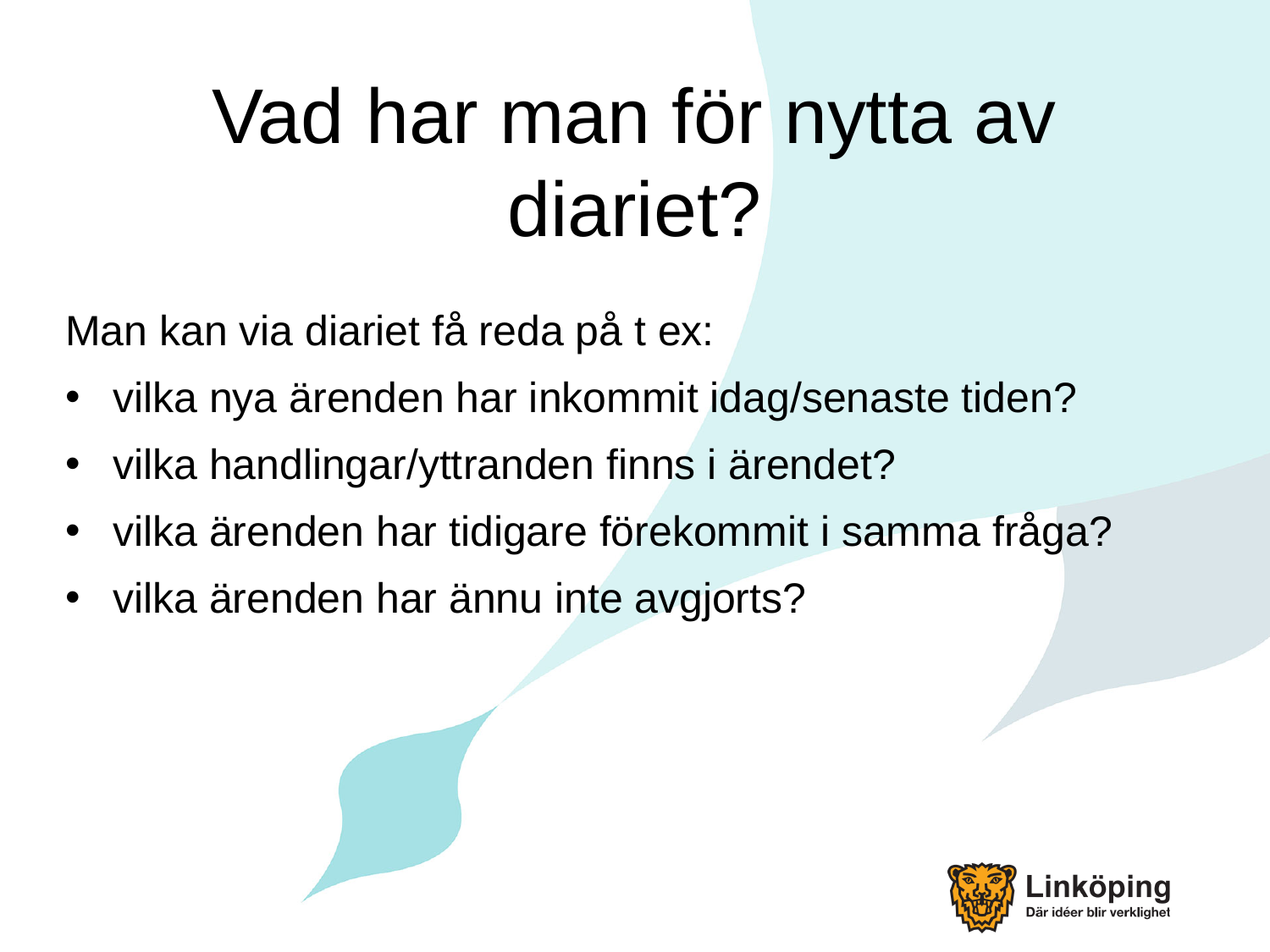

# Vad har man för nytta av diariet?

Man kan via diariet få reda på t ex:
vilka nya ärenden har inkommit idag/senaste tiden?
vilka handlingar/yttranden finns i ärendet?
vilka ärenden har tidigare förekommit i samma fråga?
vilka ärenden har ännu inte avgjorts?